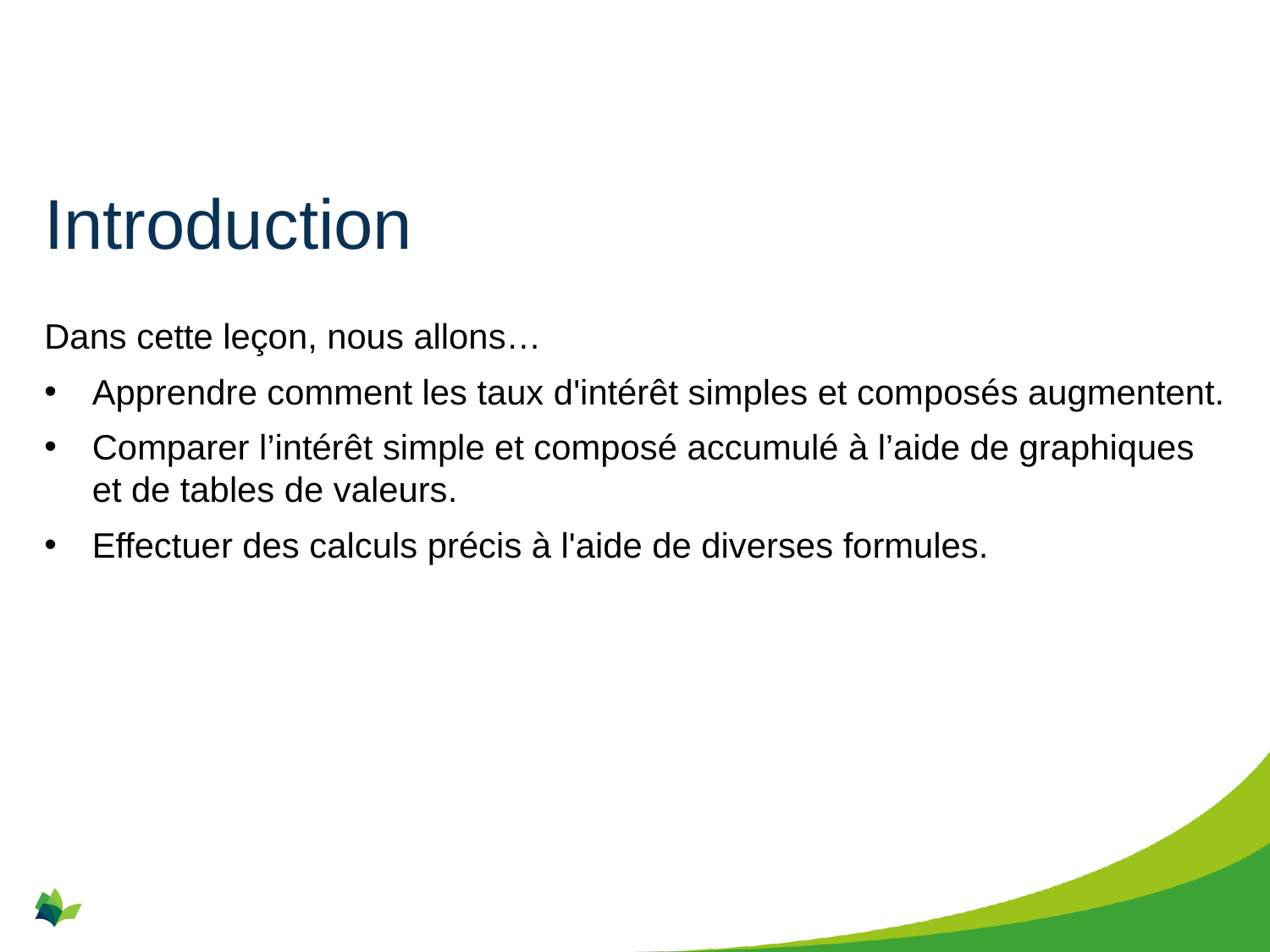

# Introduction
Dans cette leçon, nous allons…
Apprendre comment les taux d'intérêt simples et composés augmentent.
Comparer l’intérêt simple et composé accumulé à l’aide de graphiques et de tables de valeurs.
Effectuer des calculs précis à l'aide de diverses formules.